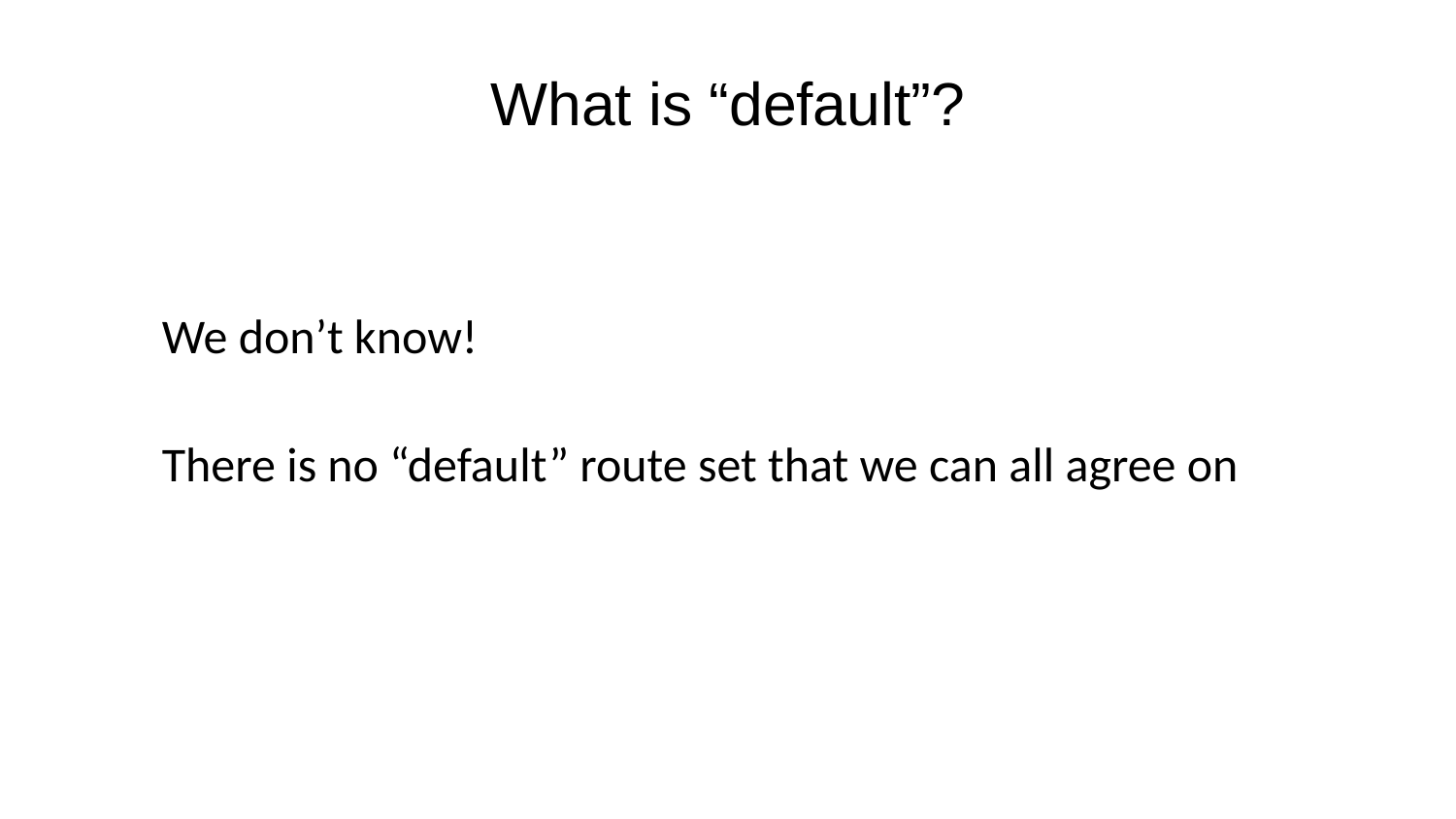

# What is “default”?
We don’t know!

There is no “default” route set that we can all agree on